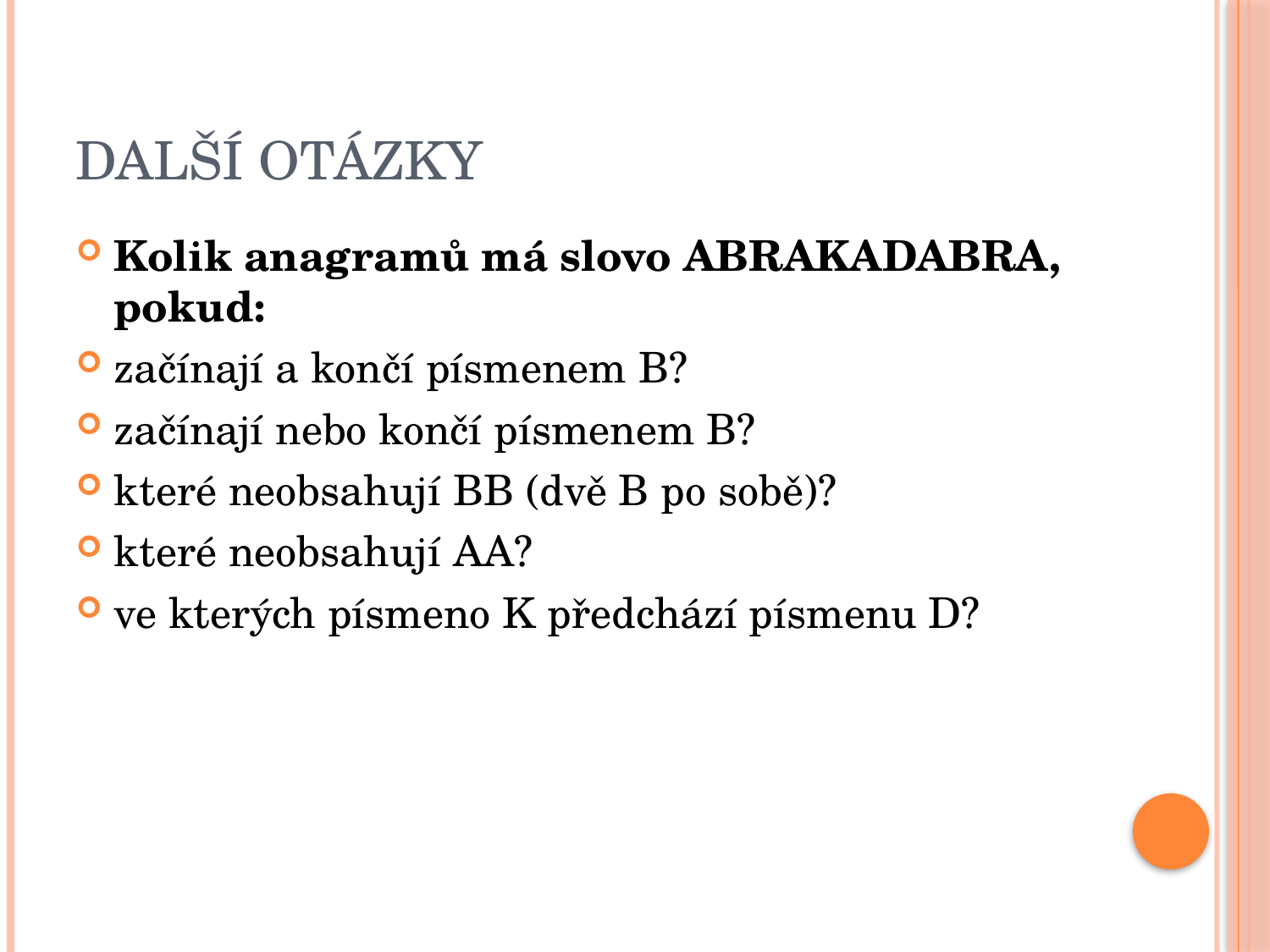

# Další otázky
Kolik anagramů má slovo ABRAKADABRA, pokud:
začínají a končí písmenem B?
začínají nebo končí písmenem B?
které neobsahují BB (dvě B po sobě)?
které neobsahují AA?
ve kterých písmeno K předchází písmenu D?